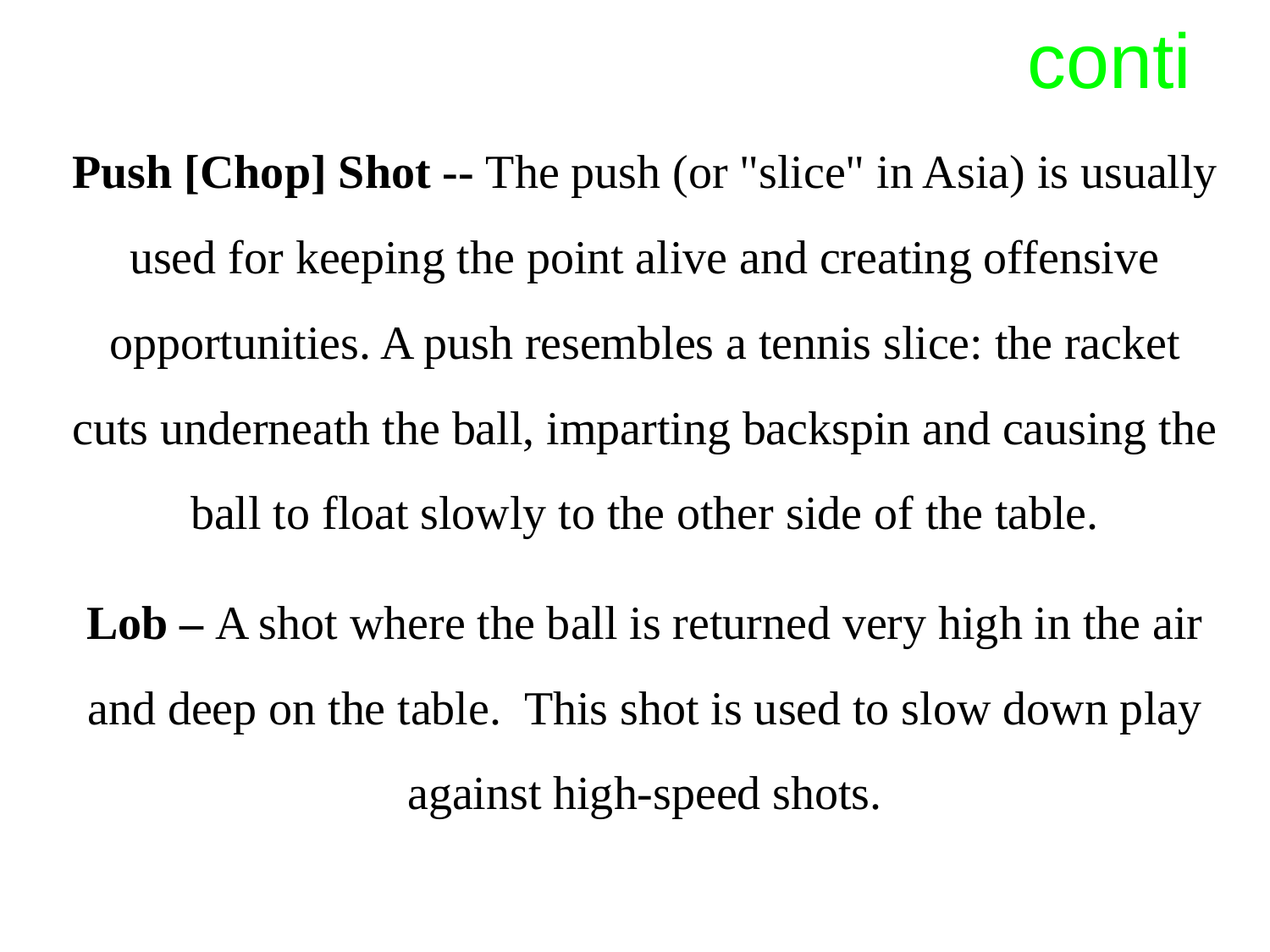

# conti
Push [Chop] Shot -- The push (or "slice" in Asia) is usually used for keeping the point alive and creating offensive opportunities. A push resembles a tennis slice: the racket cuts underneath the ball, imparting backspin and causing the ball to float slowly to the other side of the table.
Lob – A shot where the ball is returned very high in the air and deep on the table.  This shot is used to slow down play against high-speed shots.